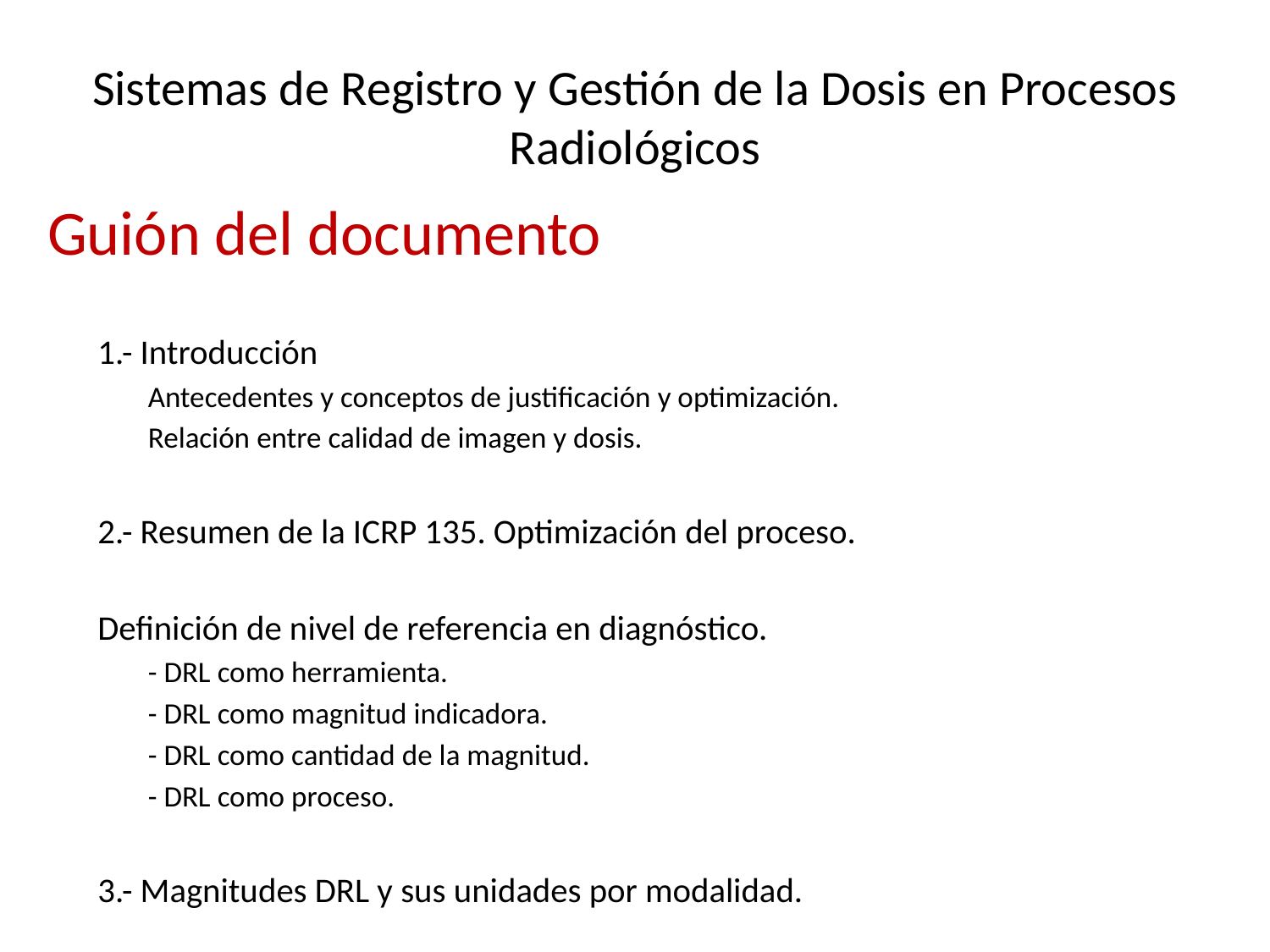

# Sistemas de Registro y Gestión de la Dosis en Procesos Radiológicos
Guión del documento

1.- Introducción
Antecedentes y conceptos de justificación y optimización.
Relación entre calidad de imagen y dosis.

2.- Resumen de la ICRP 135. Optimización del proceso.

Definición de nivel de referencia en diagnóstico.
- DRL como herramienta.
- DRL como magnitud indicadora.
- DRL como cantidad de la magnitud.
- DRL como proceso.

3.- Magnitudes DRL y sus unidades por modalidad.